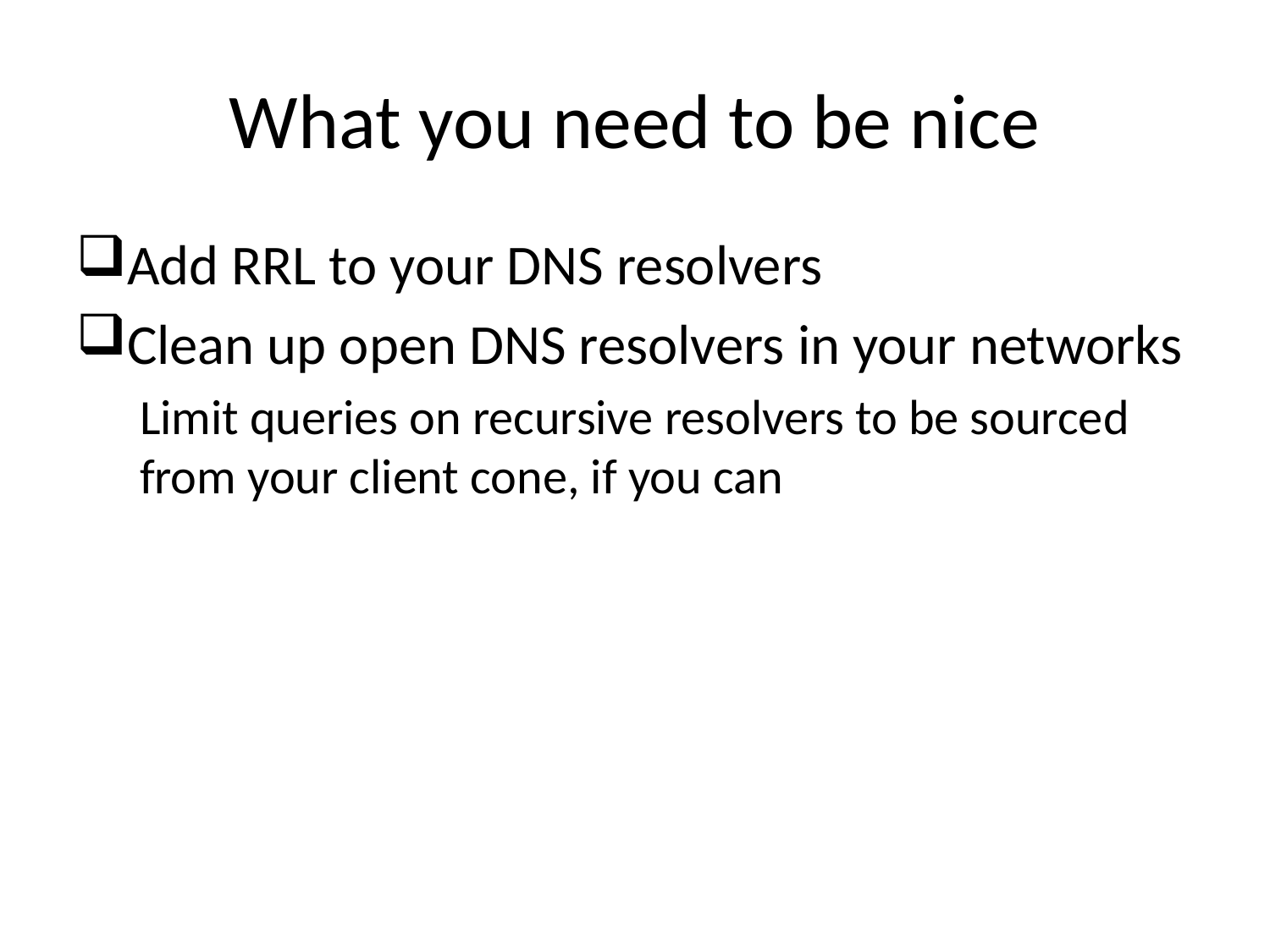

# What you need to be nice
Add RRL to your DNS resolvers
Clean up open DNS resolvers in your networks
Limit queries on recursive resolvers to be sourced from your client cone, if you can